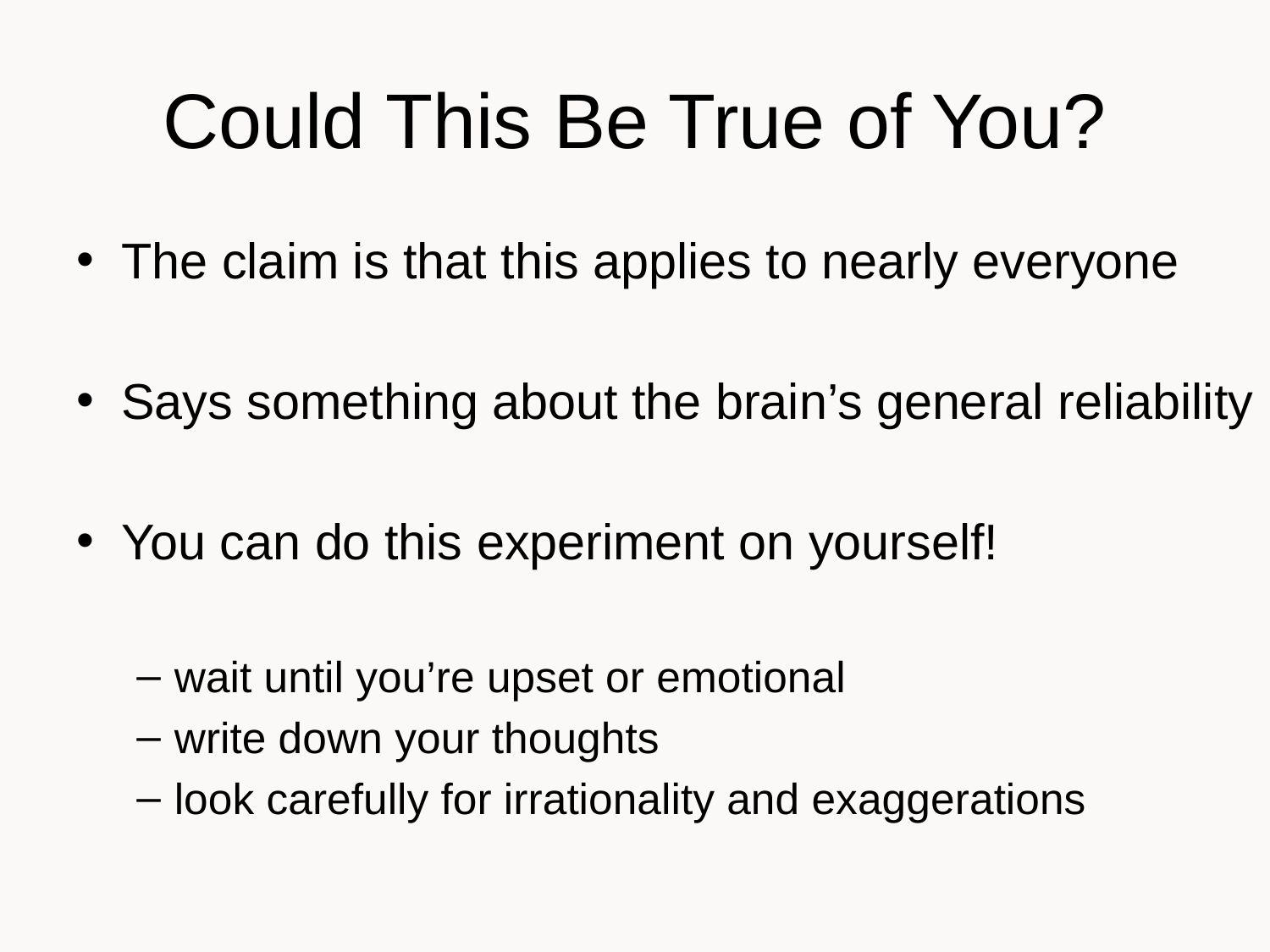

# Could This Be True of You?
The claim is that this applies to nearly everyone

Says something about the brain’s general reliability

You can do this experiment on yourself!

wait until you’re upset or emotional
write down your thoughts
look carefully for irrationality and exaggerations